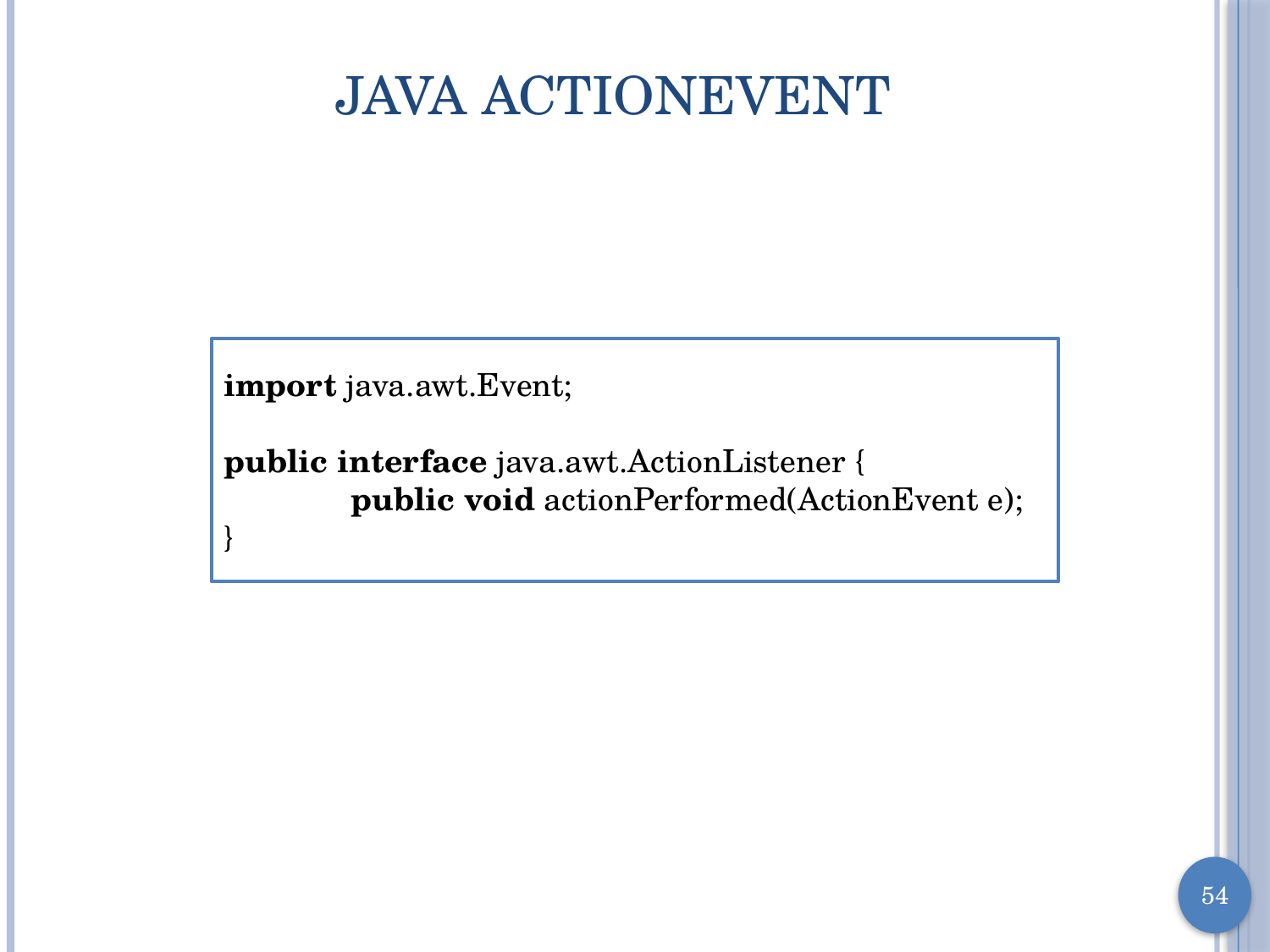

# Java ActionEvent
import java.awt.Event;

public interface java.awt.ActionListener {
	public void actionPerformed(ActionEvent e);
}